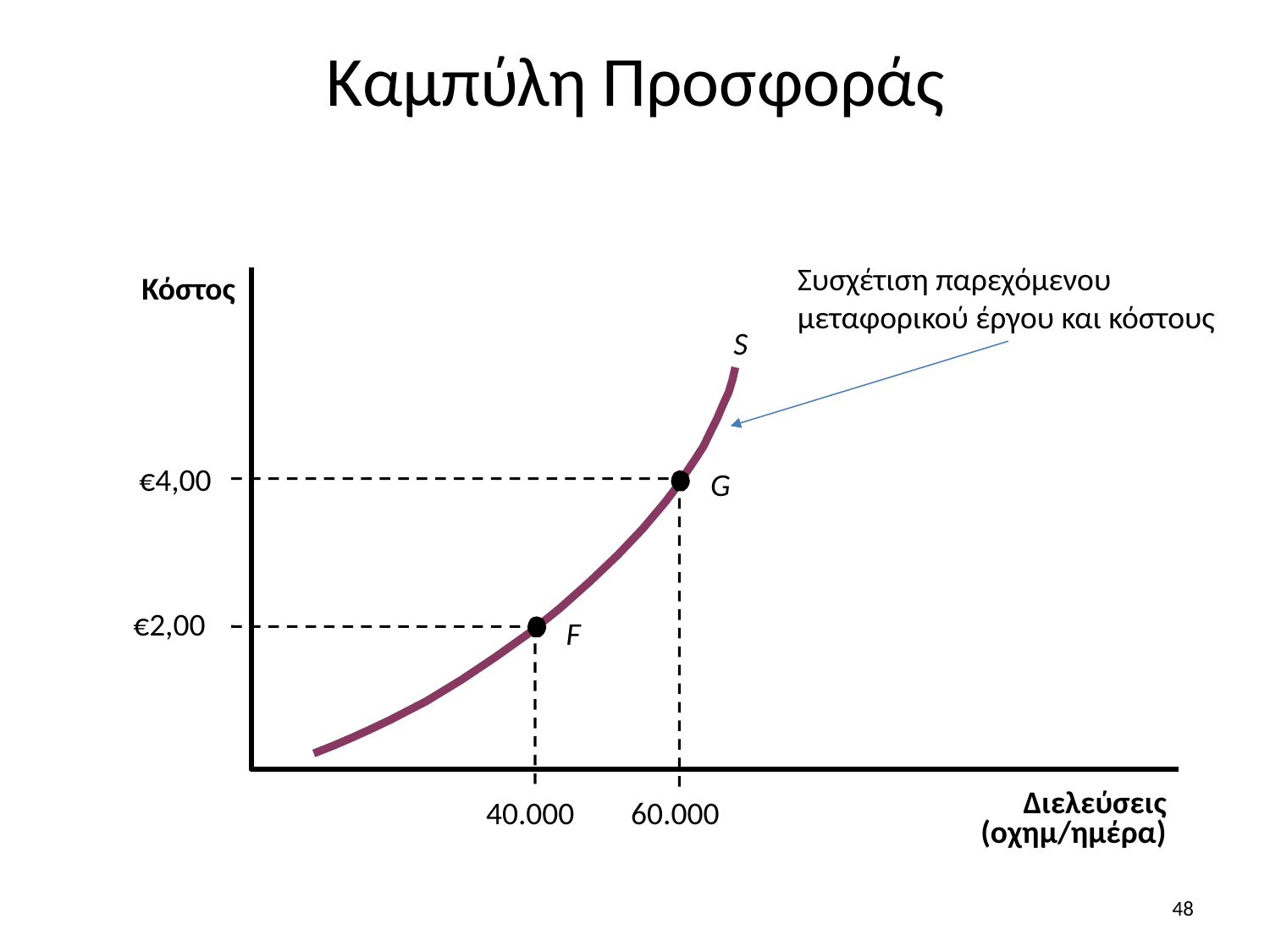

Καμπύλη Προσφοράς
Συσχέτιση παρεχόμενου μεταφορικού έργου και κόστους

Κόστος
Διελεύσεις (οχημ/ημέρα)
S

€4,00
G

€2,00
F

40.000
60.000
48